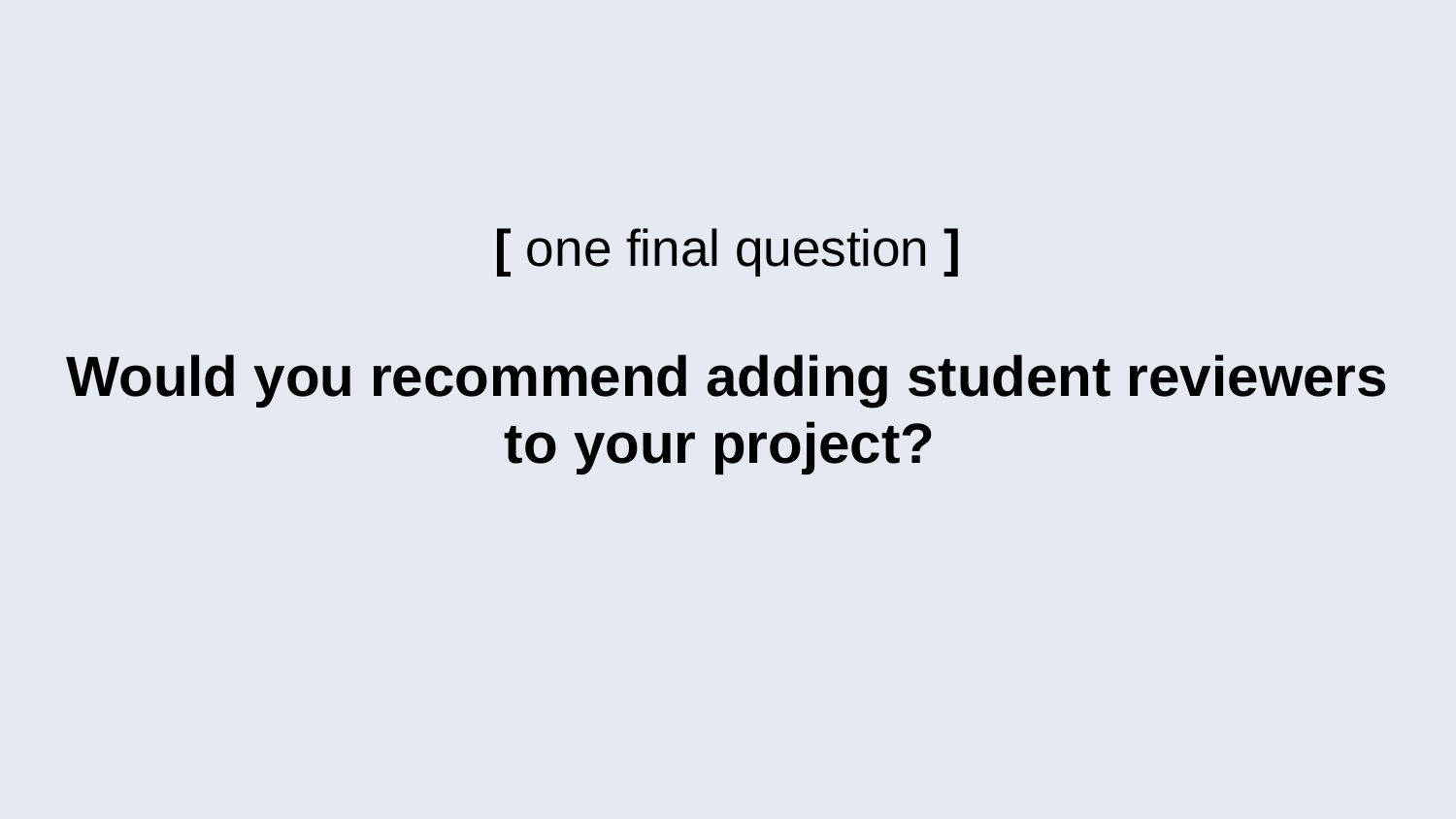

# Would you recommend adding student reviewers to your project?
[ one final question ]